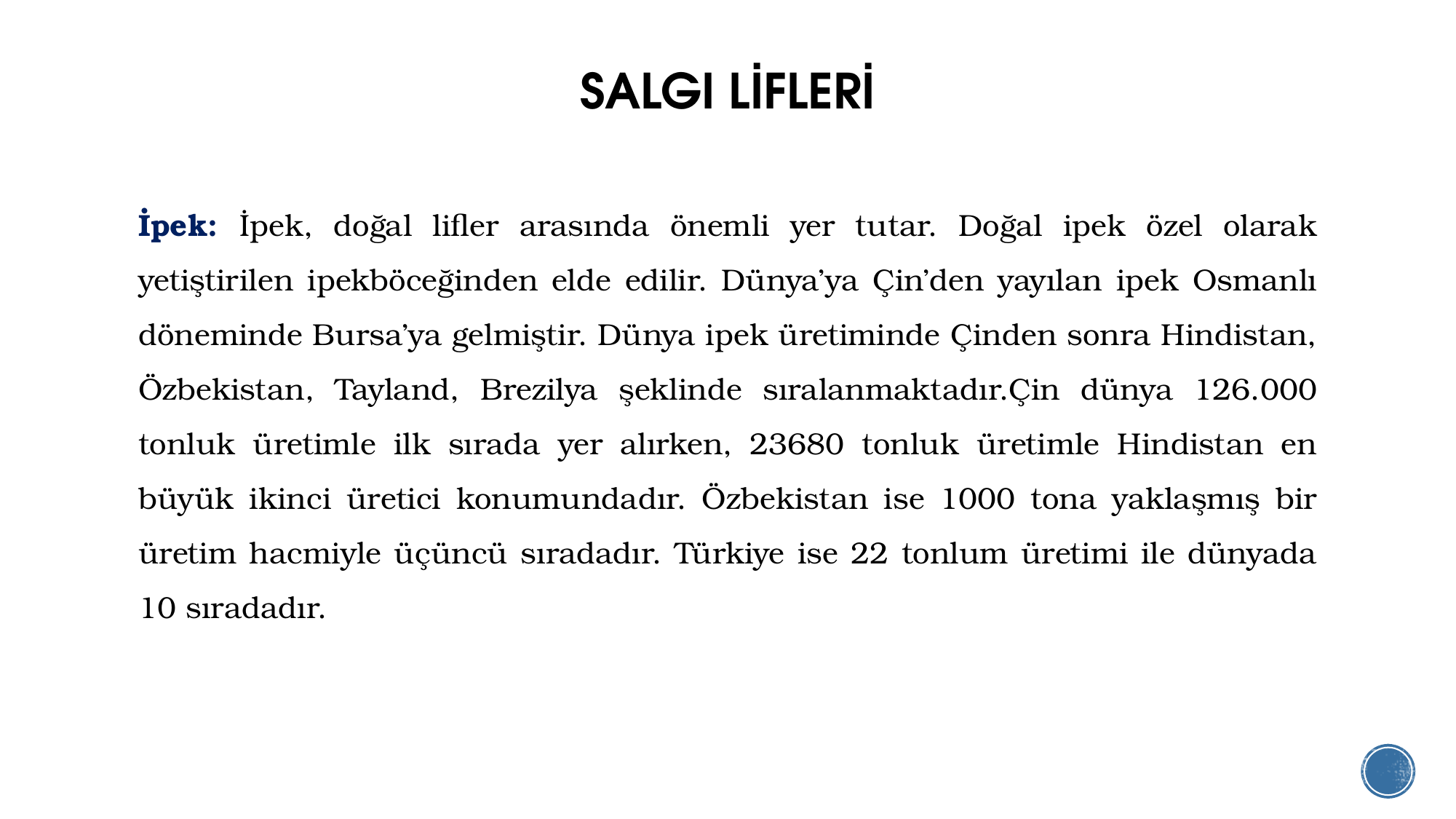

# SALGI LİFLERİ

İpek: İpek, doğal lifler arasında önemli yer tutar. Doğal ipek özel olarak yetiştirilen ipekböceğinden elde edilir. Dünya’ya Çin’den yayılan ipek Osmanlı döneminde Bursa’ya gelmiştir. Dünya ipek üretiminde Çinden sonra Hindistan, Özbekistan, Tayland, Brezilya şeklinde sıralanmaktadır.Çin dünya 126.000 tonluk üretimle ilk sırada yer alırken, 23680 tonluk üretimle Hindistan en büyük ikinci üretici konumundadır. Özbekistan ise 1000 tona yaklaşmış bir üretim hacmiyle üçüncü sıradadır. Türkiye ise 22 tonlum üretimi ile dünyada 10 sıradadır.